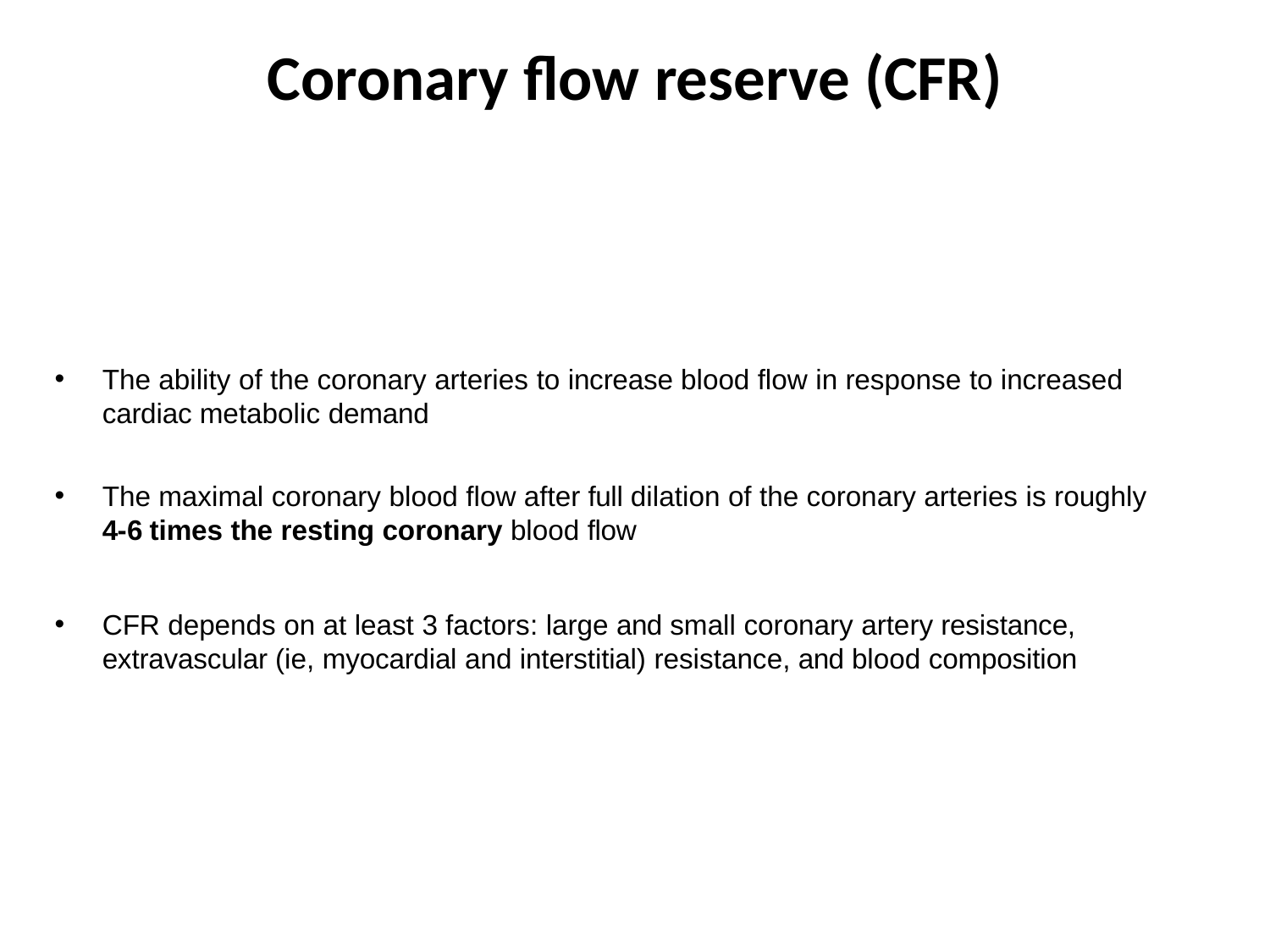

# Coronary flow reserve (CFR)
The ability of the coronary arteries to increase blood flow in response to increased cardiac metabolic demand

The maximal coronary blood flow after full dilation of the coronary arteries is roughly 4-6 times the resting coronary blood flow

CFR depends on at least 3 factors: large and small coronary artery resistance, extravascular (ie, myocardial and interstitial) resistance, and blood composition